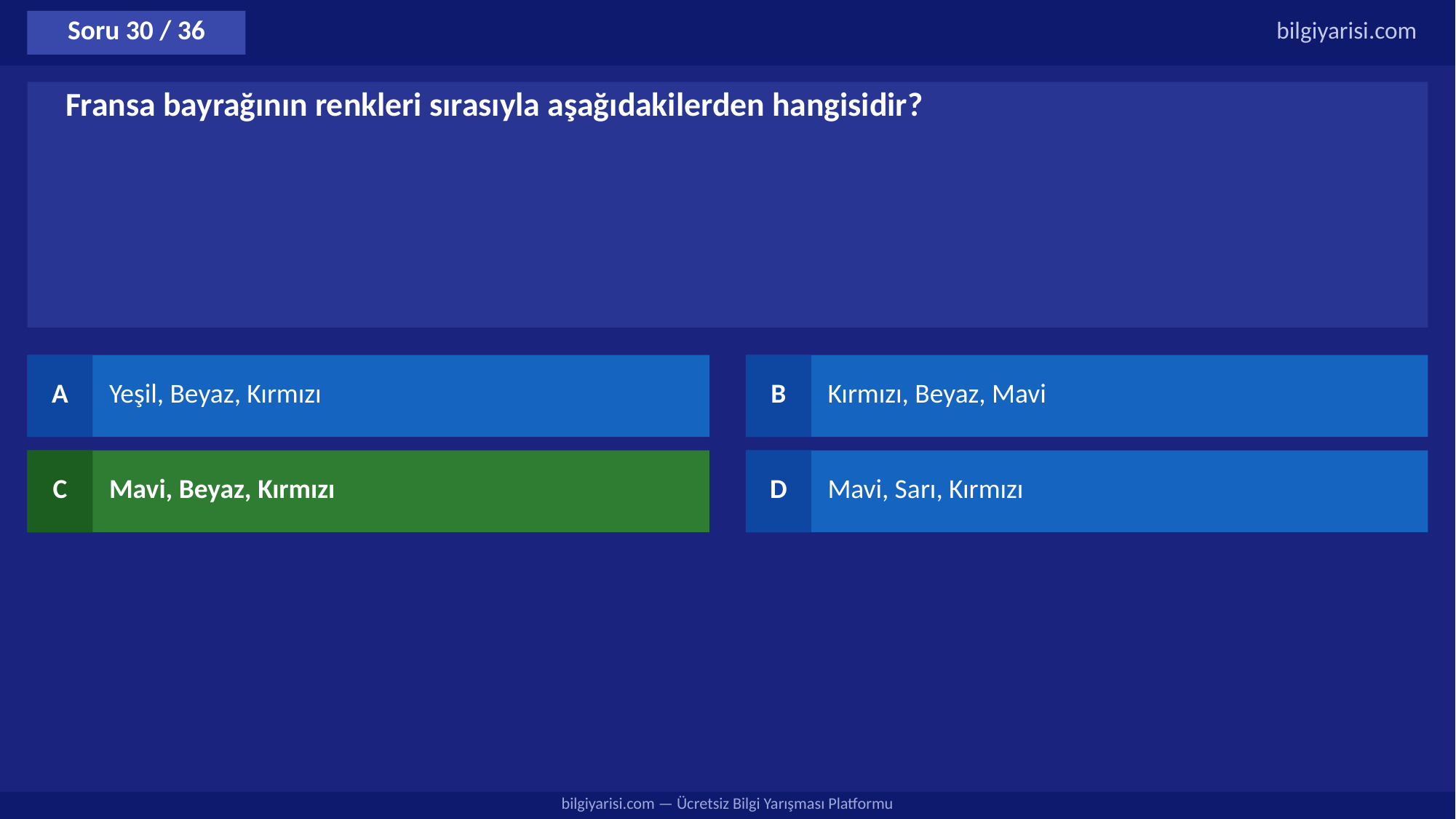

Soru 30 / 36
bilgiyarisi.com

Fransa bayrağının renkleri sırasıyla aşağıdakilerden hangisidir?

A
Yeşil, Beyaz, Kırmızı

B
Kırmızı, Beyaz, Mavi

C
Mavi, Beyaz, Kırmızı

D
Mavi, Sarı, Kırmızı
bilgiyarisi.com — Ücretsiz Bilgi Yarışması Platformu